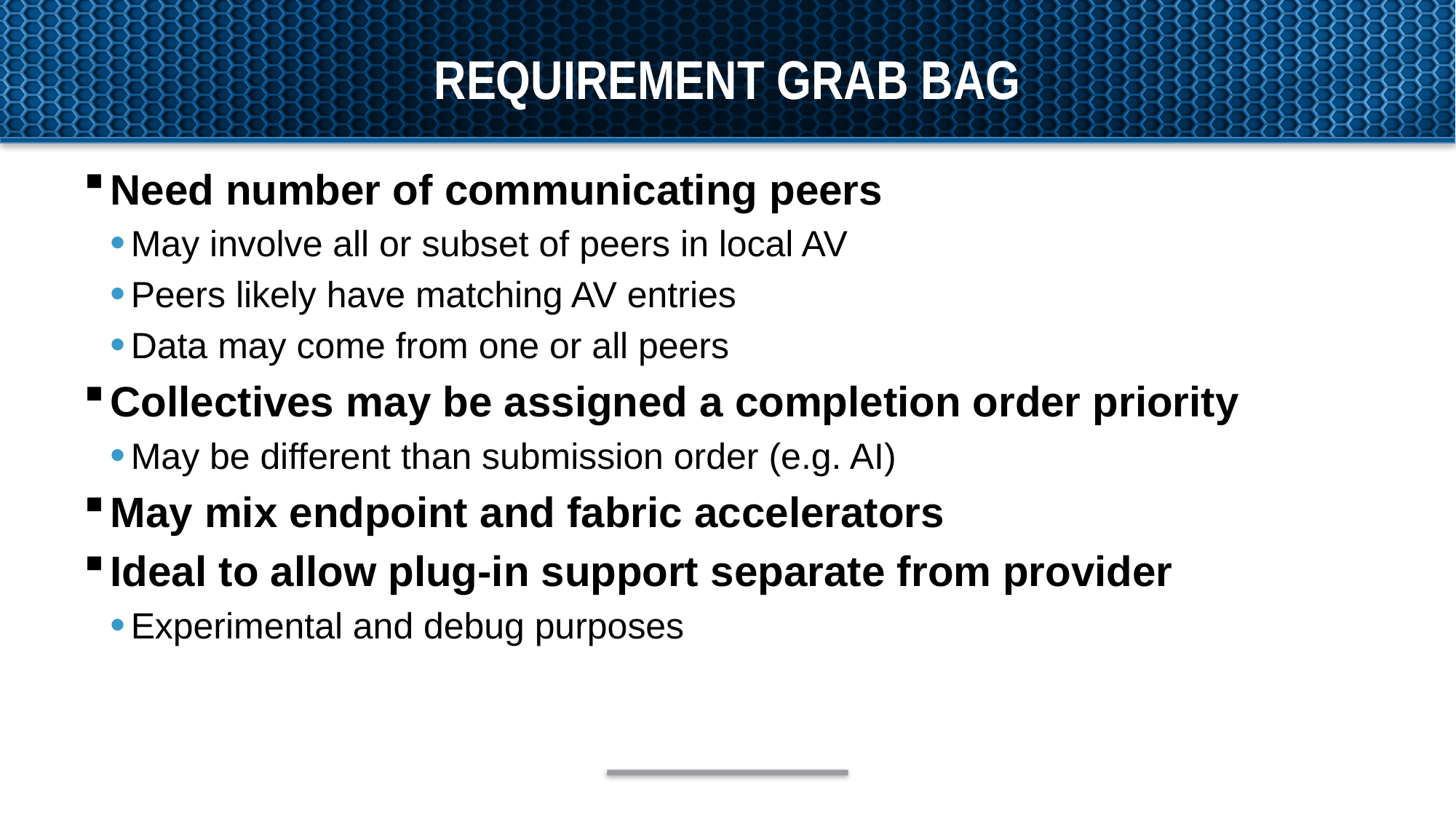

# Requirement Grab Bag
Need number of communicating peers
May involve all or subset of peers in local AV
Peers likely have matching AV entries
Data may come from one or all peers
Collectives may be assigned a completion order priority
May be different than submission order (e.g. AI)
May mix endpoint and fabric accelerators
Ideal to allow plug-in support separate from provider
Experimental and debug purposes